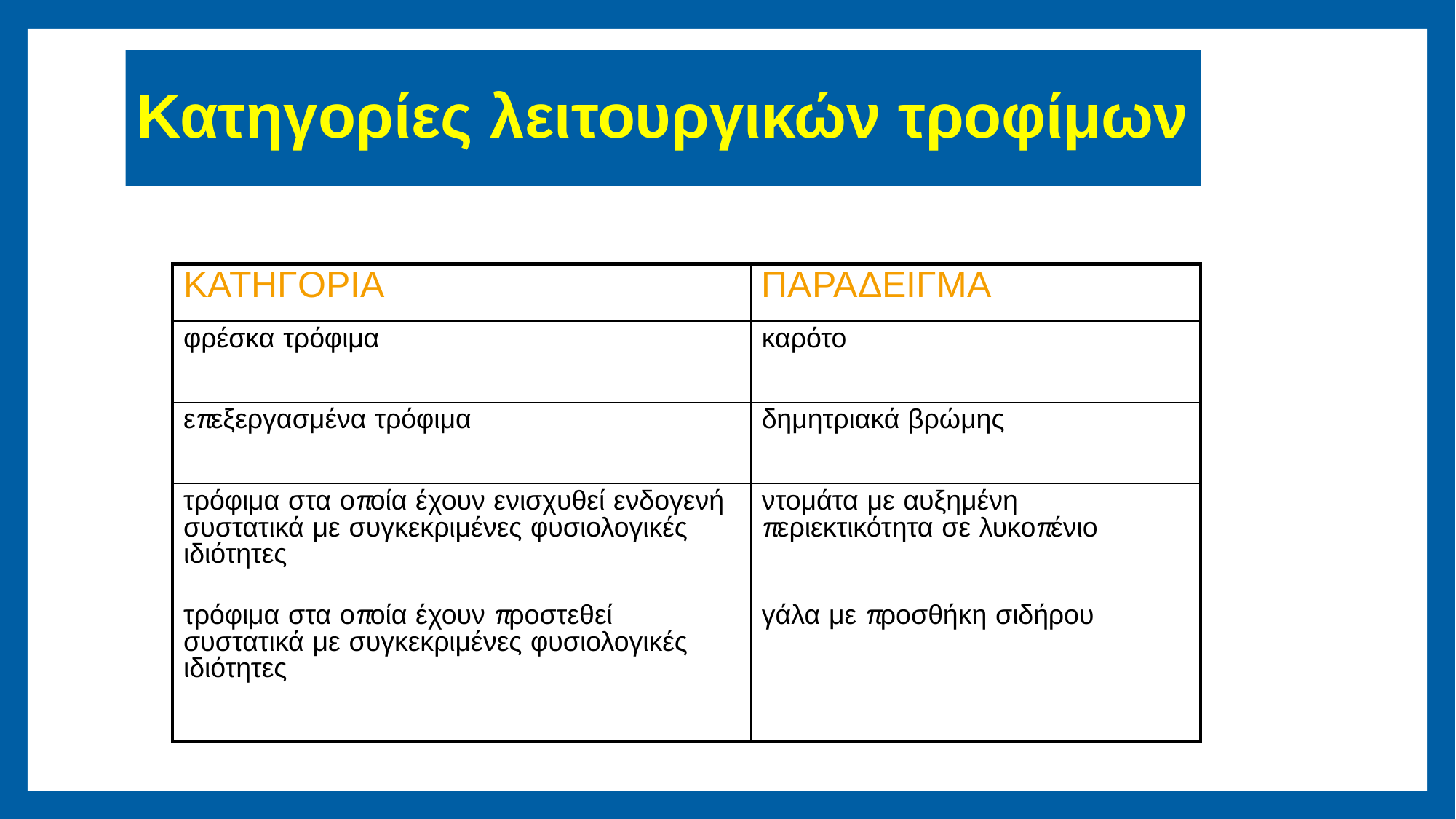

# Κατηγορίες λειτουργικών τροφίμων
| ΚΑΤΗΓΟΡΙΑ | ΠΑΡΑΔΕΙΓΜΑ |
| --- | --- |
| φρέσκα τρόφιμα | καρότο |
| επεξεργασμένα τρόφιμα | δημητριακά βρώμης |
| τρόφιμα στα οποία έχουν ενισχυθεί ενδογενή συστατικά με συγκεκριμένες φυσιολογικές ιδιότητες | ντομάτα με αυξημένη περιεκτικότητα σε λυκοπένιο |
| τρόφιμα στα οποία έχουν προστεθεί συστατικά με συγκεκριμένες φυσιολογικές ιδιότητες | γάλα με προσθήκη σιδήρου |